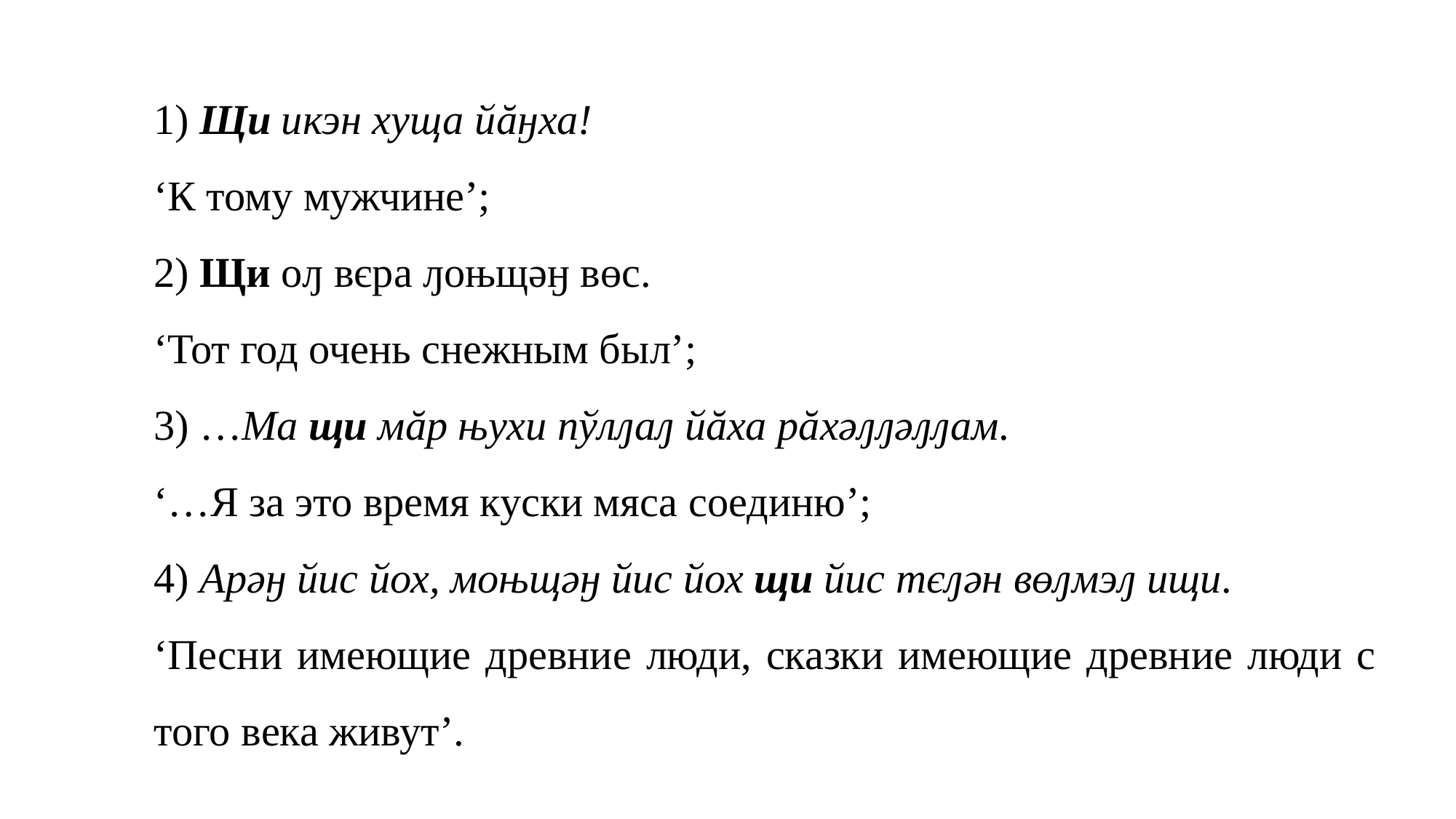

1) Щи икэн хуща йăӈха!
‘К тому мужчине’;
2) Щи оԓ вєра ԓоњщǝӈ вөс.
‘Тот год очень снежным был’;
3) …Ма щи мăр њухи пўлԓаԓ йăха рăхǝԓԓǝԓԓaм.
‘…Я за это время куски мяса соединю’;
4) Арǝӈ йис йох, моњщǝӈ йис йох щи йис тєԓǝн вөԓмэԓ ищи.
‘Песни имеющие древние люди, сказки имеющие древние люди с того века живут’.